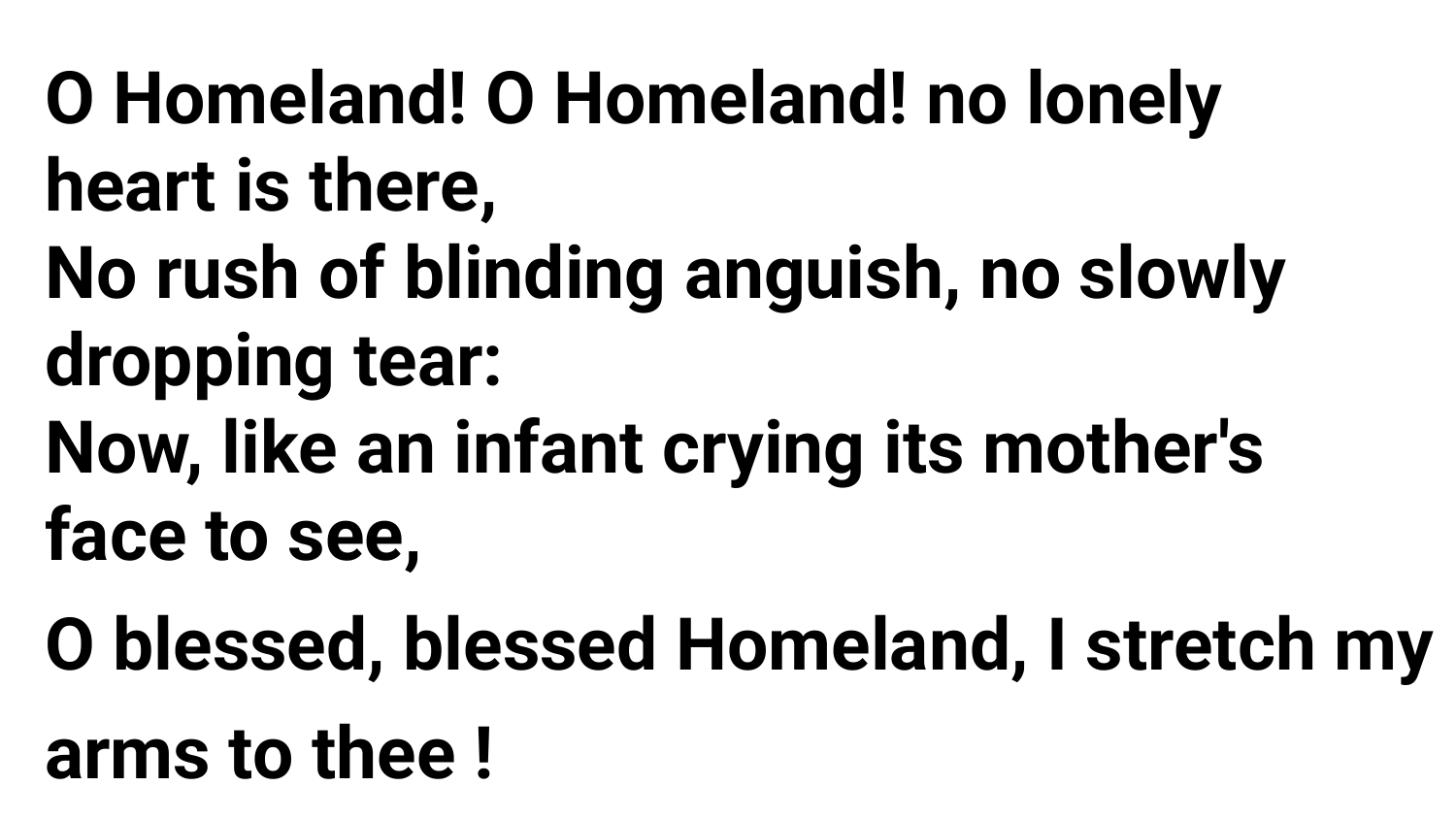

O Homeland! O Homeland! no lonely
heart is there,
No rush of blinding anguish, no slowly dropping tear:
Now, like an infant crying its mother's
face to see,
O blessed, blessed Homeland, I stretch my arms to thee !